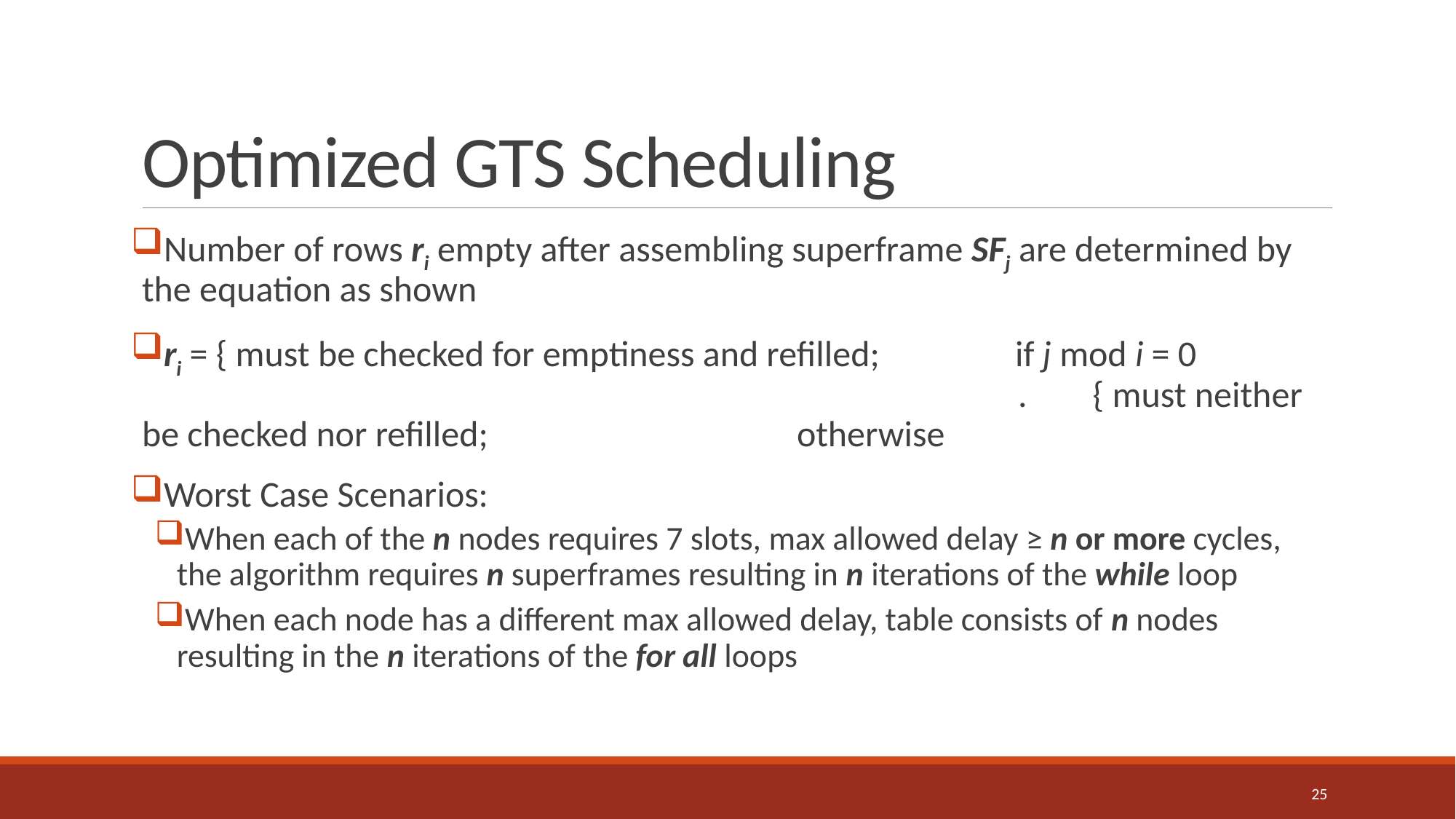

# Optimized GTS Scheduling
Number of rows ri empty after assembling superframe SFj are determined by the equation as shown
ri = { must be checked for emptiness and refilled;		if j mod i = 0	                                                                                                                       .        { must neither be checked nor refilled;			otherwise
Worst Case Scenarios:
When each of the n nodes requires 7 slots, max allowed delay ≥ n or more cycles, the algorithm requires n superframes resulting in n iterations of the while loop
When each node has a different max allowed delay, table consists of n nodes resulting in the n iterations of the for all loops

25